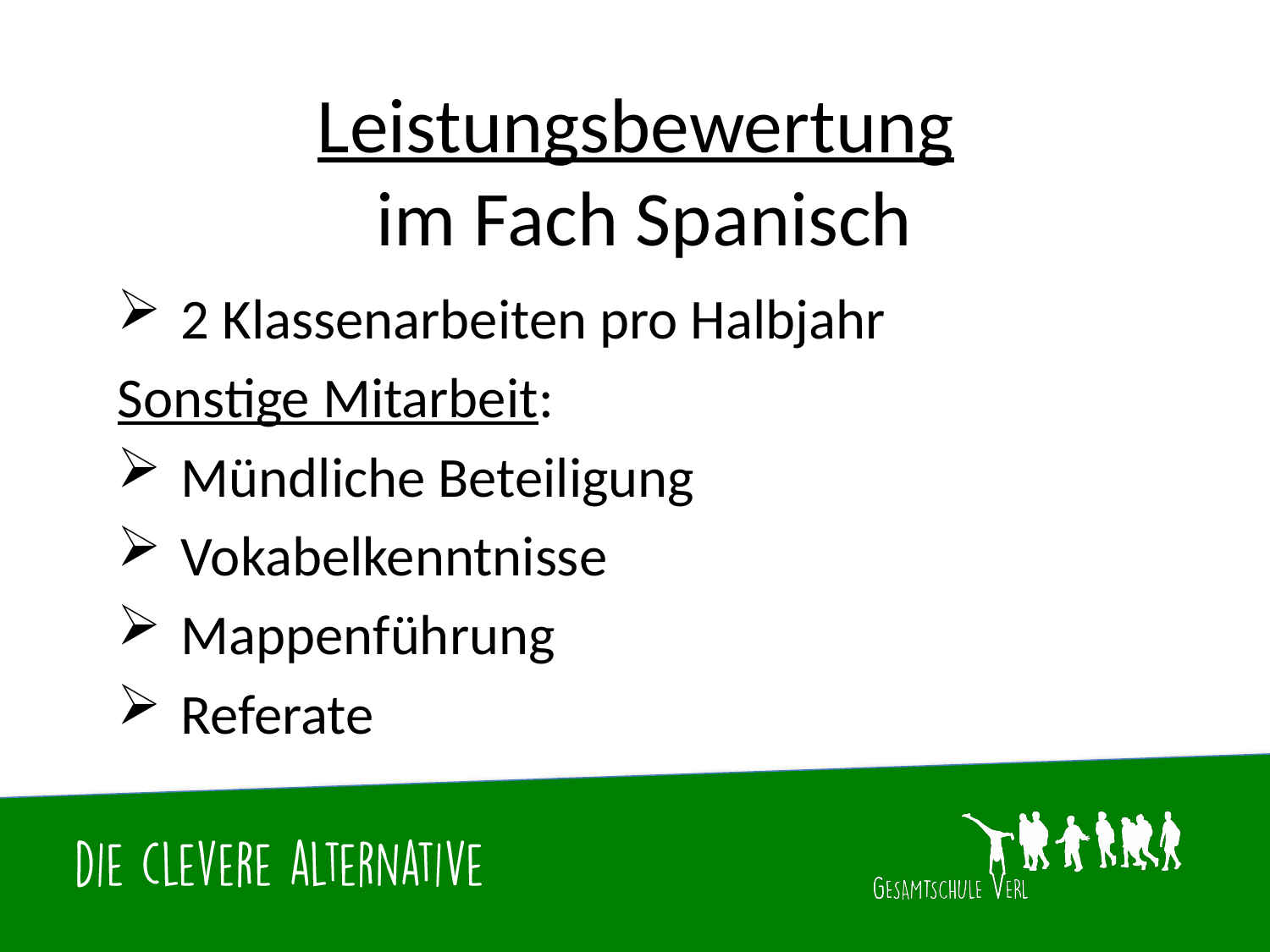

# Leistungsbewertung im Fach Spanisch
2 Klassenarbeiten pro Halbjahr
Sonstige Mitarbeit:
Mündliche Beteiligung
Vokabelkenntnisse
Mappenführung
Referate